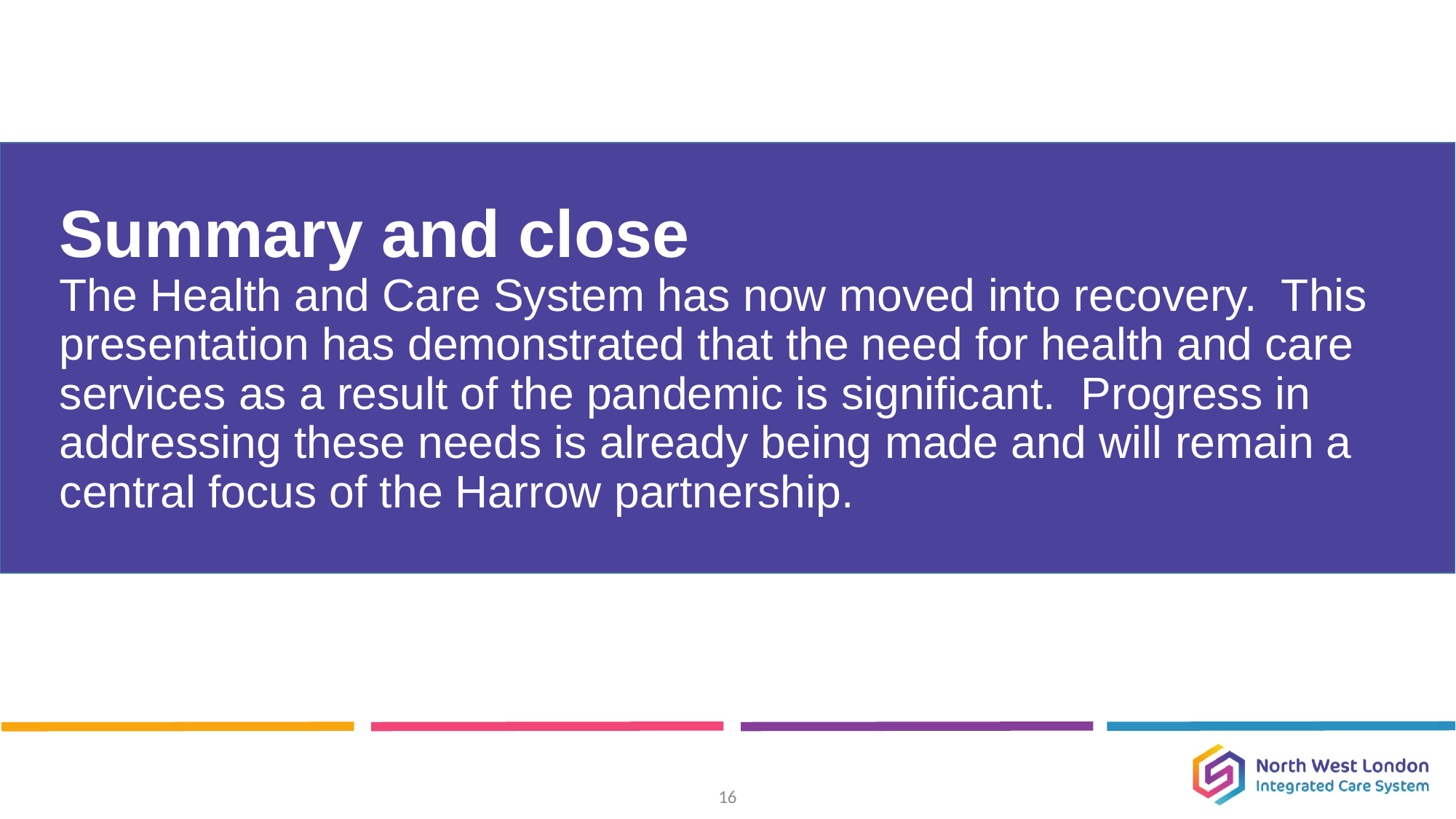

# Summary and close The Health and Care System has now moved into recovery.  This presentation has demonstrated that the need for health and care services as a result of the pandemic is significant.  Progress in addressing these needs is already being made and will remain a central focus of the Harrow partnership.
16